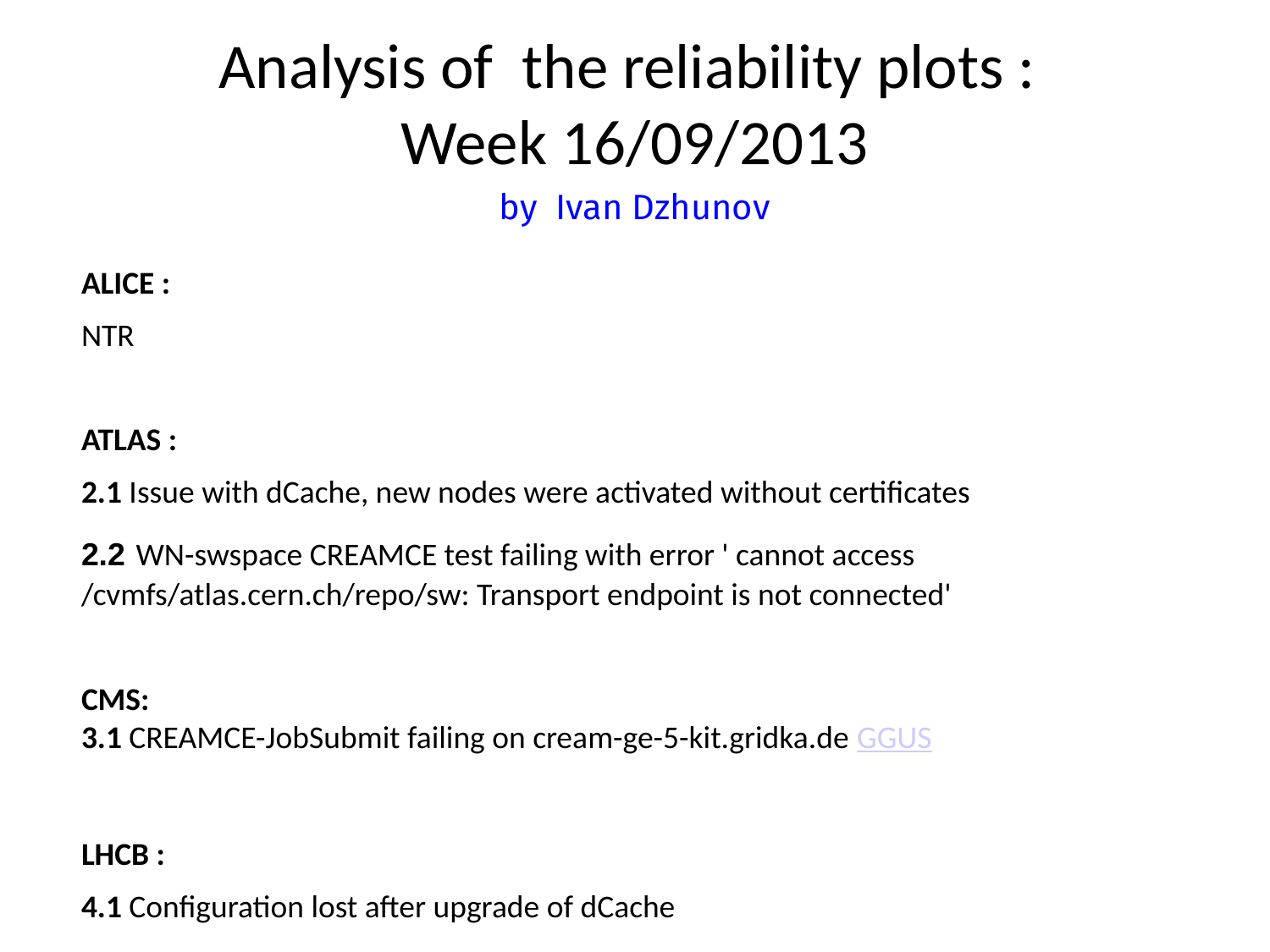

Analysis of  the reliability plots :
Week 16/09/2013
by  Ivan Dzhunov
ALICE :
NTR

ATLAS :
2.1 Issue with dCache, new nodes were activated without certificates
2.2 WN-swspace CREAMCE test failing with error ' cannot access /cvmfs/atlas.cern.ch/repo/sw: Transport endpoint is not connected'

CMS:
3.1 CREAMCE-JobSubmit failing on cream-ge-5-kit.gridka.de GGUS

LHCB :
4.1 Configuration lost after upgrade of dCache